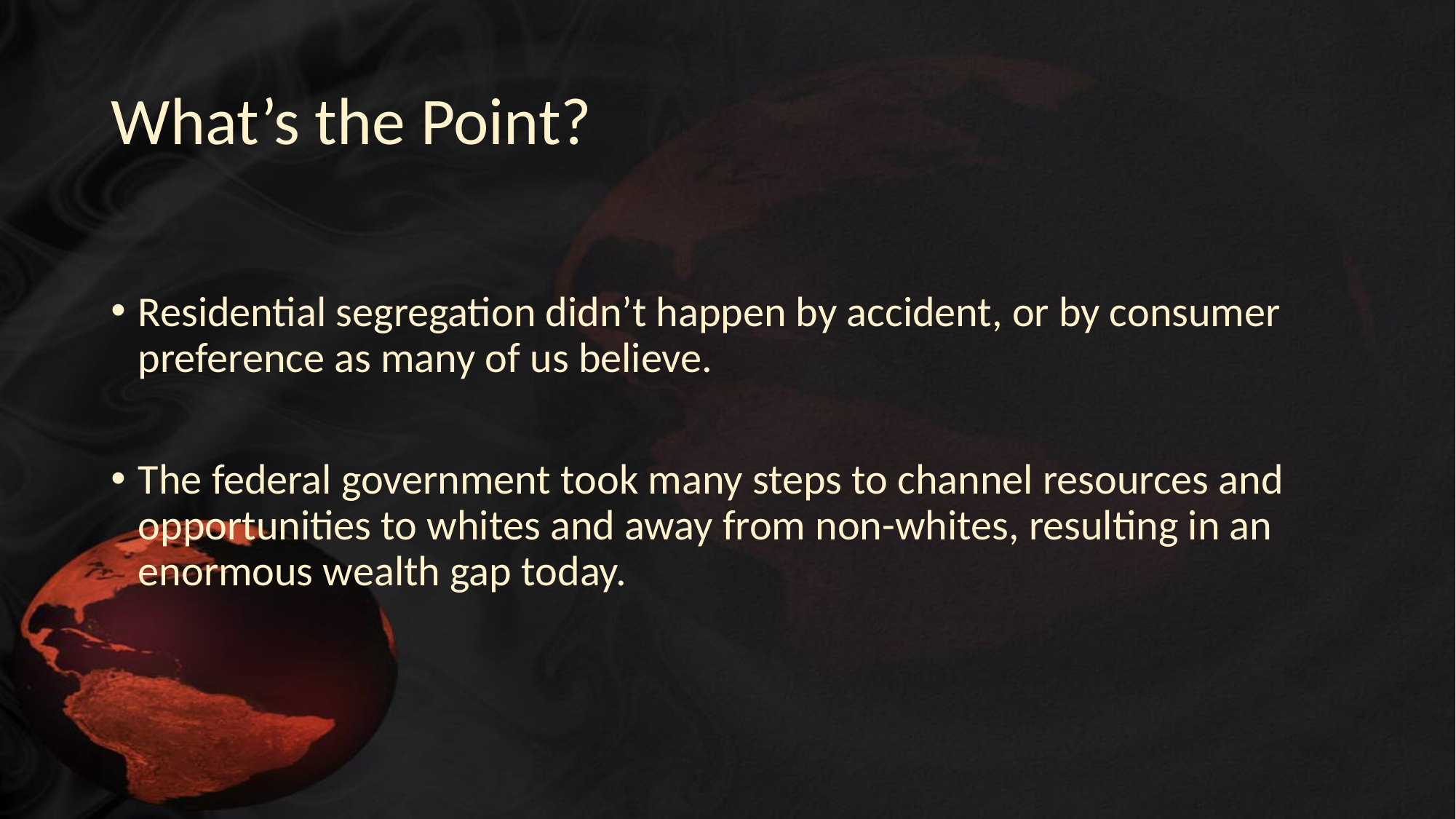

# What’s the Point?

Residential segregation didn’t happen by accident, or by consumer preference as many of us believe.

The federal government took many steps to channel resources and opportunities to whites and away from non-whites, resulting in an enormous wealth gap today.